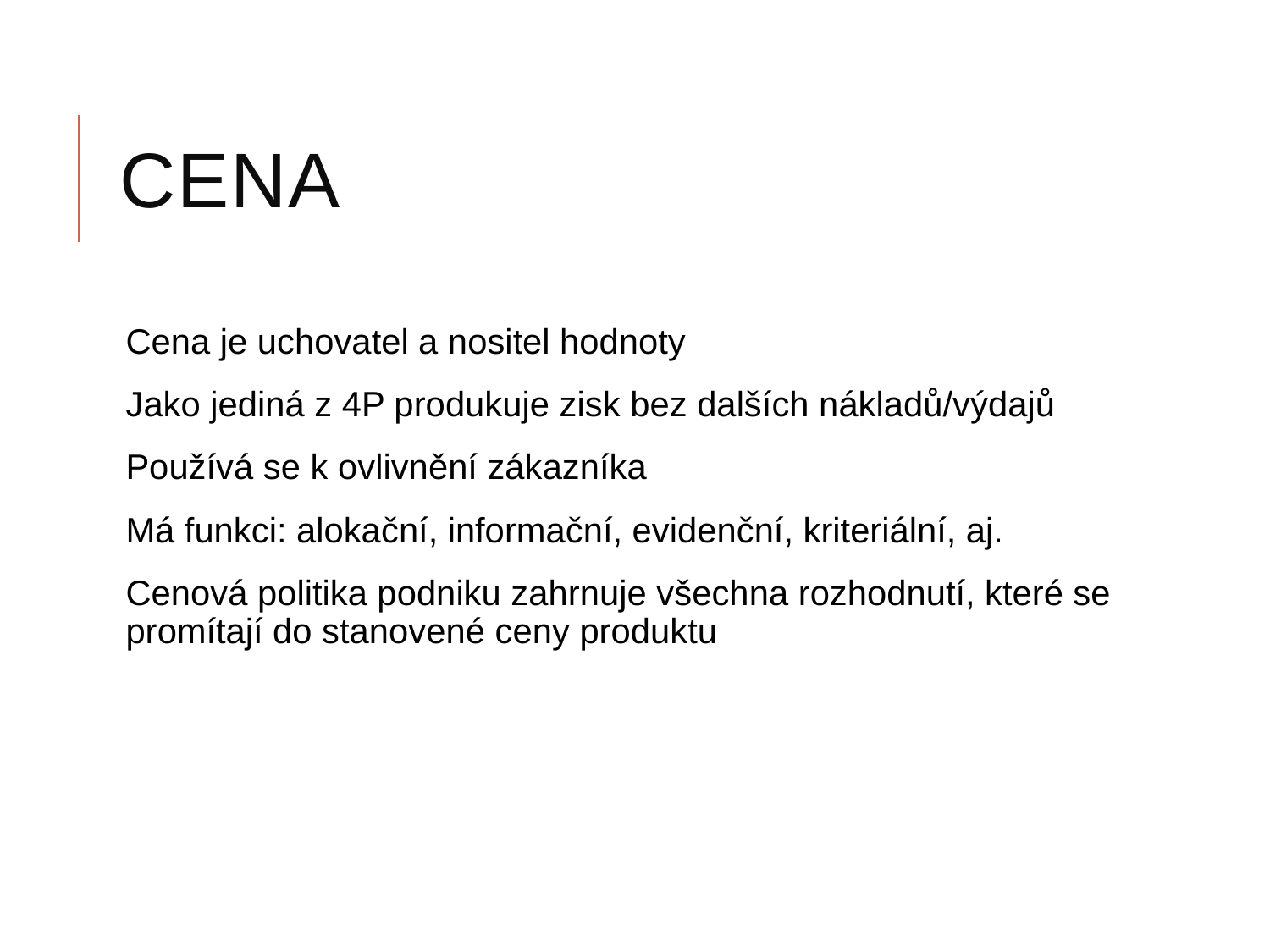

# Cena
Cena je uchovatel a nositel hodnoty
Jako jediná z 4P produkuje zisk bez dalších nákladů/výdajů
Používá se k ovlivnění zákazníka
Má funkci: alokační, informační, evidenční, kriteriální, aj.
Cenová politika podniku zahrnuje všechna rozhodnutí, které se promítají do stanovené ceny produktu